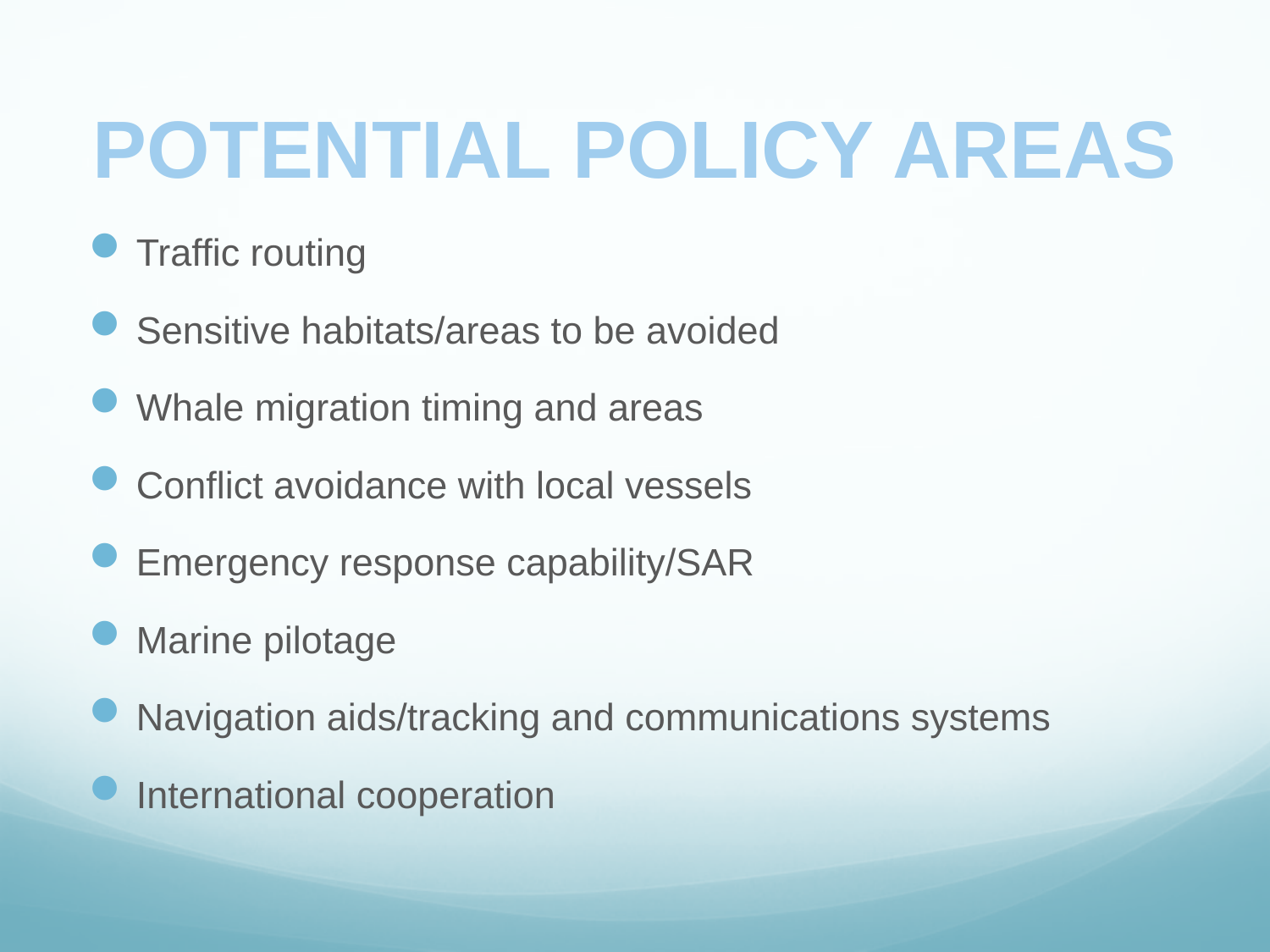

# POTENTIAL POLICY AREAS
Traffic routing
Sensitive habitats/areas to be avoided
Whale migration timing and areas
Conflict avoidance with local vessels
Emergency response capability/SAR
Marine pilotage
Navigation aids/tracking and communications systems
International cooperation